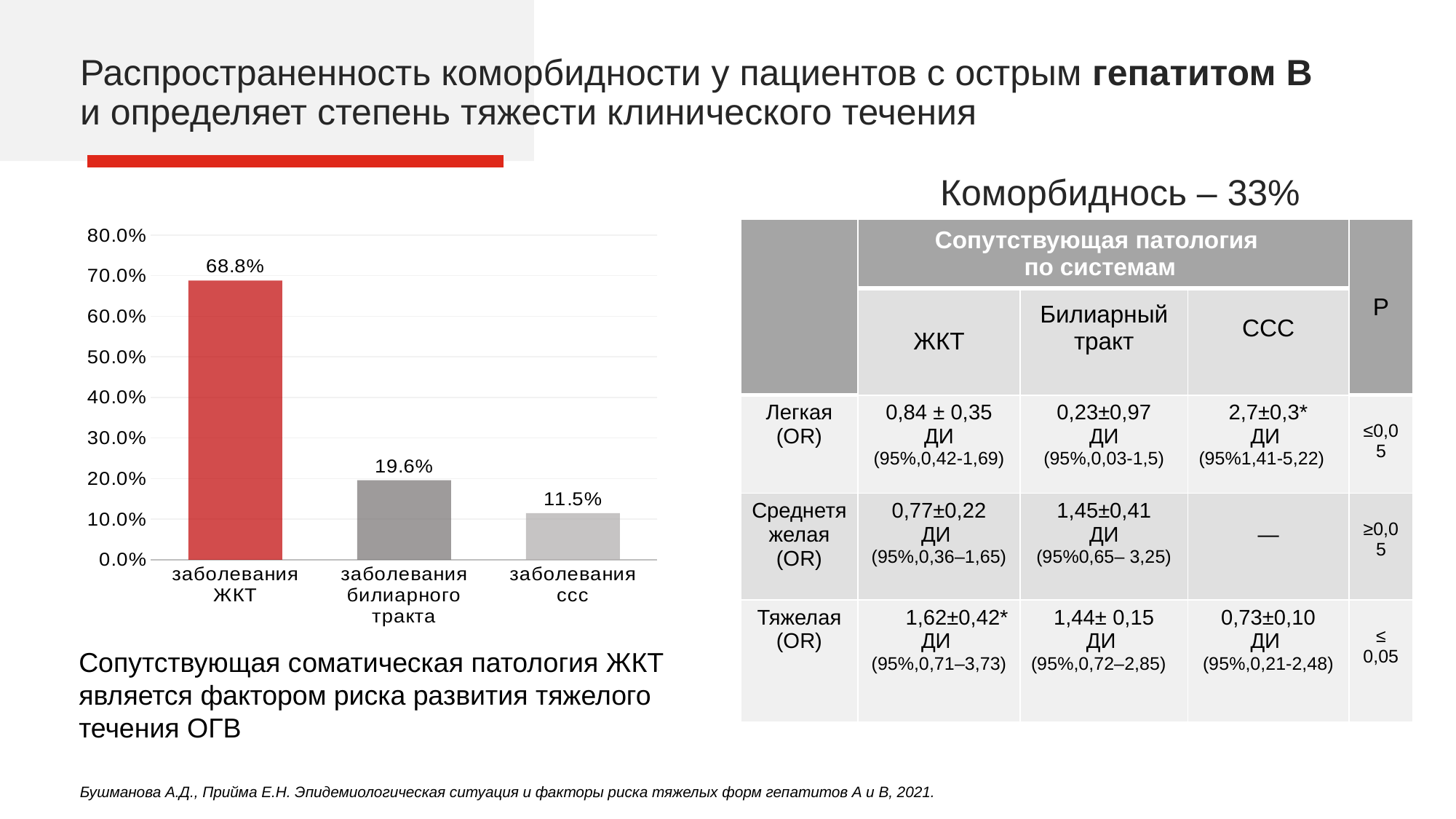

Распространенность коморбидности у пациентов с острым гепатитом В
и определяет степень тяжести клинического течения
Коморбиднось – 33%
|  | Сопутствующая патология по системам |  |  | P |
| --- | --- | --- | --- | --- |
|  | ЖКТ | Билиарный тракт | ССС |  |
| Легкая (OR) | 0,84 ± 0,35 ДИ (95%,0,42-1,69) | 0,23±0,97 ДИ (95%,0,03-1,5) | 2,7±0,3\* ДИ (95%1,41-5,22) | ≤0,05 |
| Среднетяжелая (OR) | 0,77±0,22 ДИ (95%,0,36–1,65) | 1,45±0,41 ДИ (95%0,65– 3,25) | ― | ≥0,05 |
| Тяжелая (OR) | 1,62±0,42\* ДИ (95%,0,71–3,73) | 1,44± 0,15 ДИ (95%,0,72–2,85) | 0,73±0,10 ДИ (95%,0,21-2,48) | ≤ 0,05 |

### Chart

| Category |  |
|---|---|
| заболевания ЖКТ | 0.688 |
| заболевания билиарного тракта | 0.196 |
| заболевания ссс | 0.115 |
Сопутствующая соматическая патология ЖКТ
является фактором риска развития тяжелого течения ОГВ
Бушманова А.Д., Прийма Е.Н. Эпидемиологическая ситуация и факторы риска тяжелых форм гепатитов А и В, 2021.